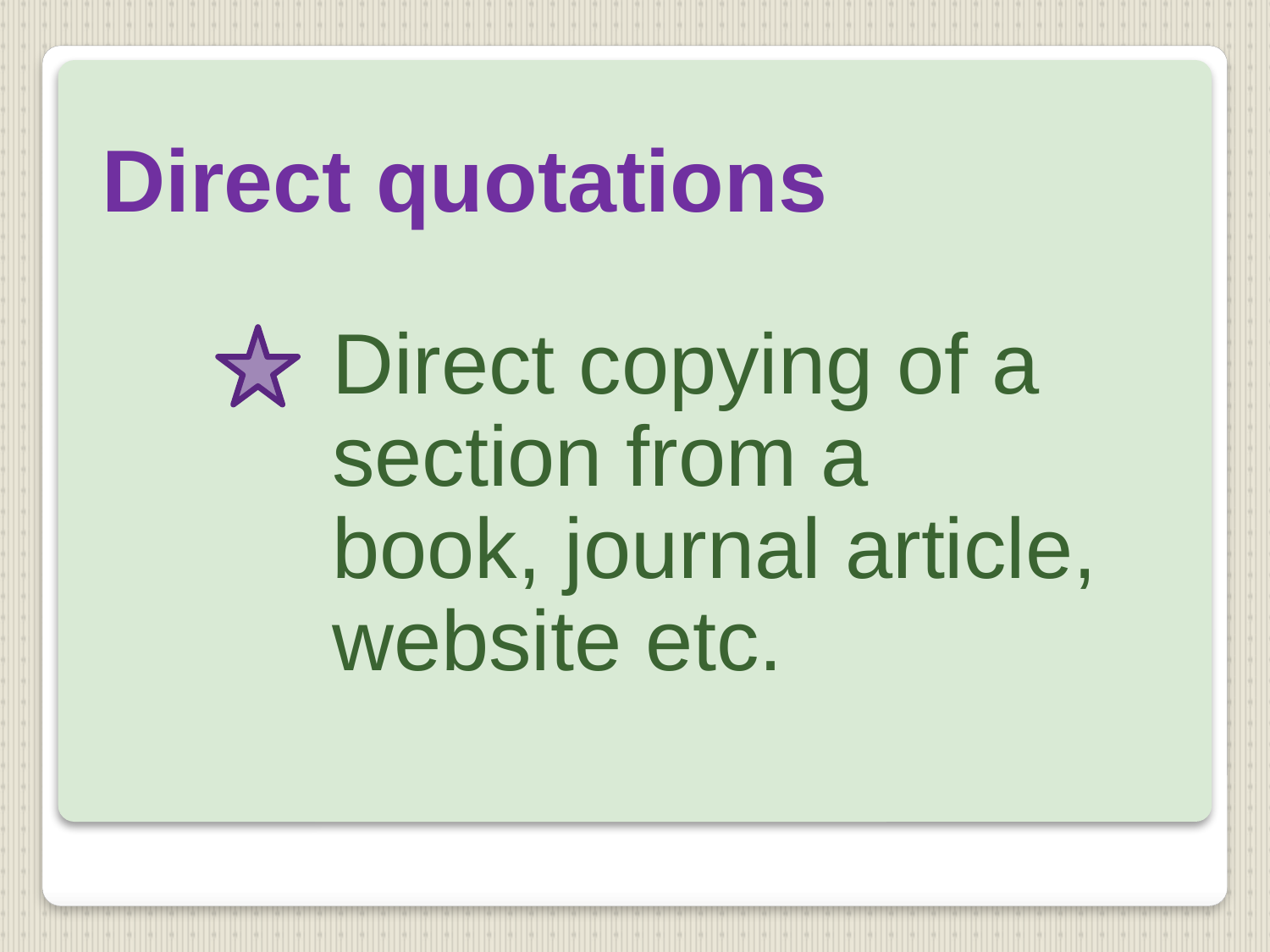

# Direct quotations
Direct copying of a section from a book, journal article, website etc.